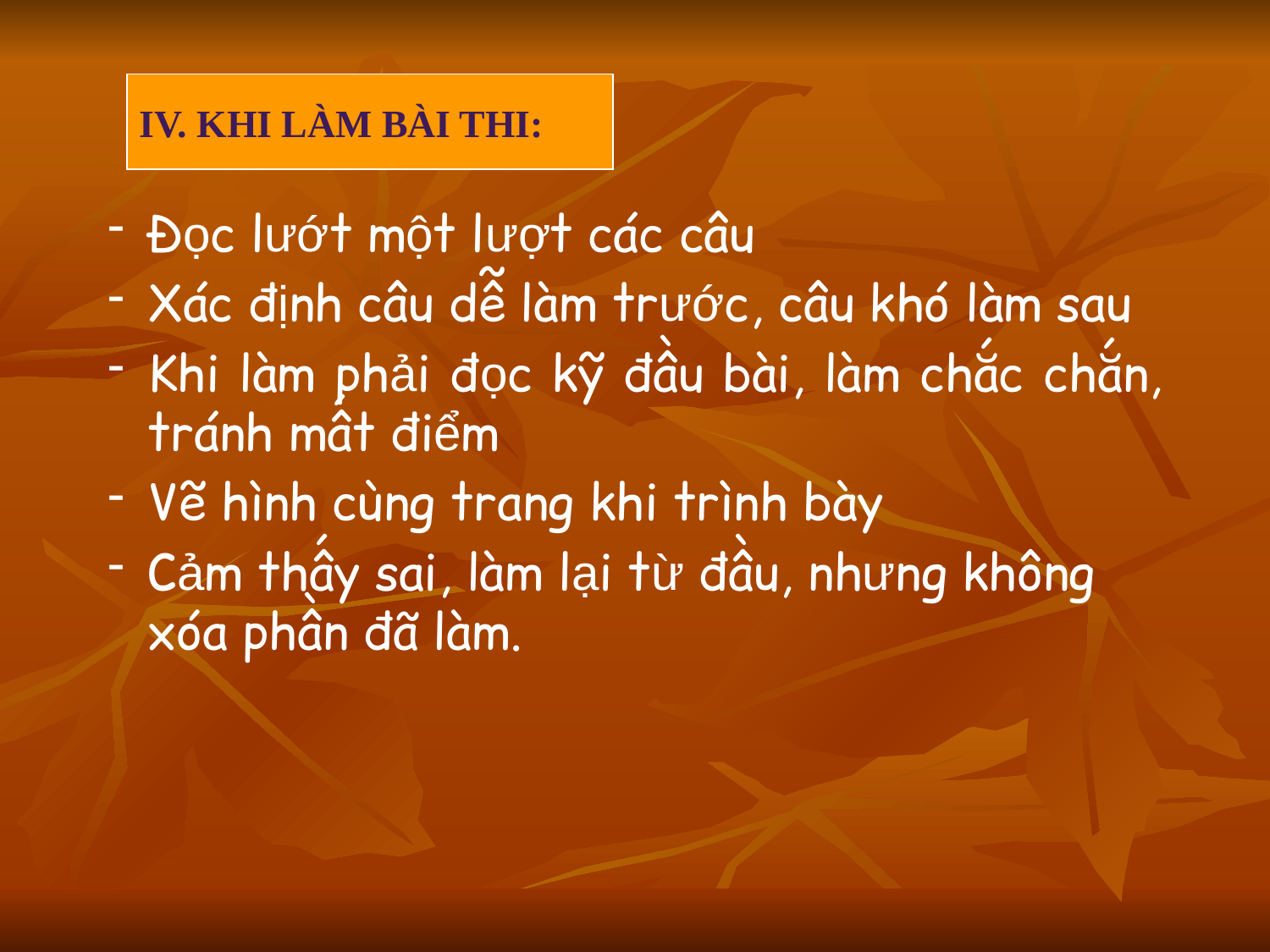

IV. KHI LÀM BÀI THI:
Đọc lướt một lượt các câu
Xác định câu dễ làm trước, câu khó làm sau
Khi làm phải đọc kỹ đầu bài, làm chắc chắn, tránh mất điểm
Vẽ hình cùng trang khi trình bày
Cảm thấy sai, làm lại từ đầu, nhưng không xóa phần đã làm.